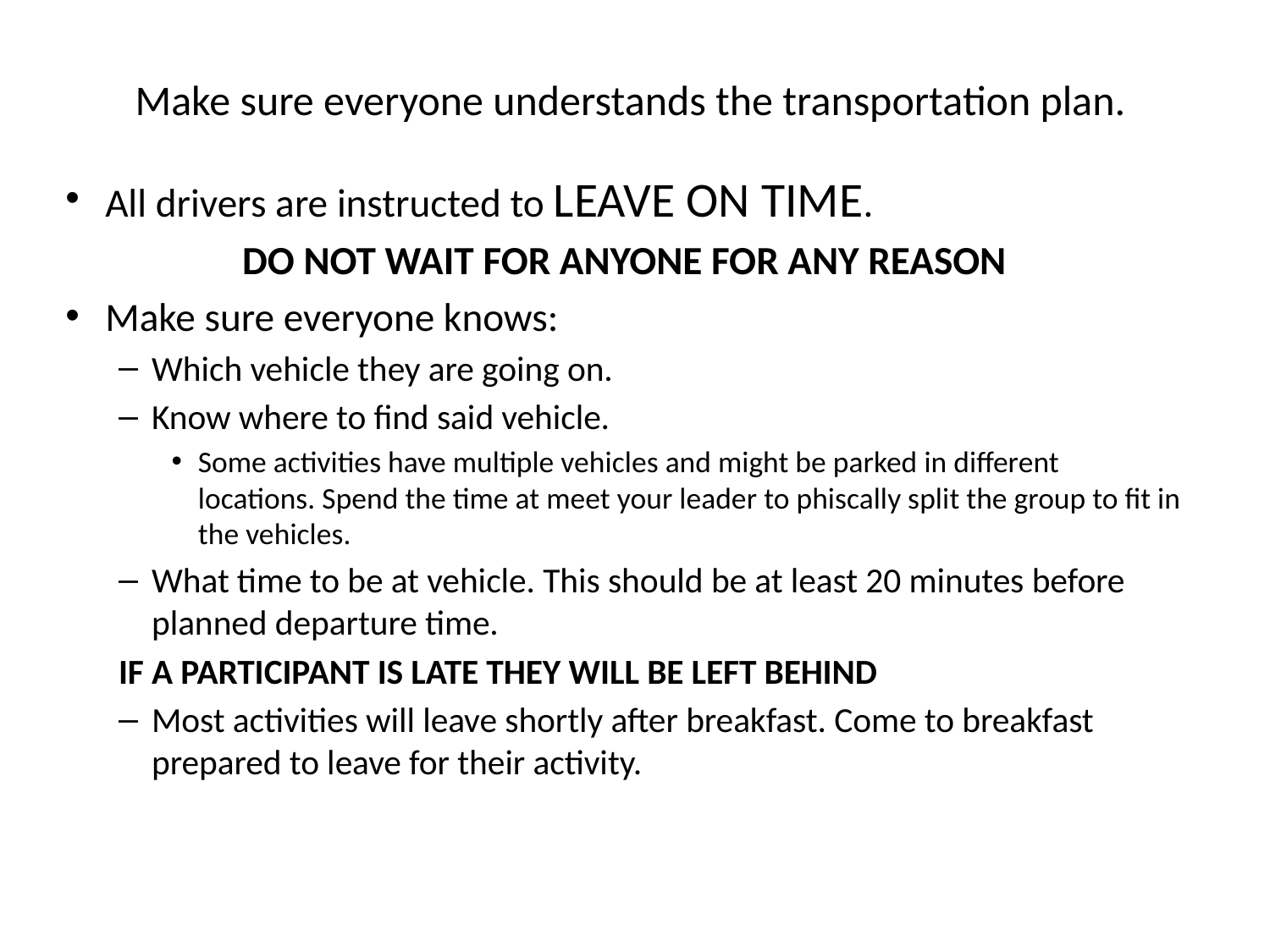

# Make sure everyone understands the transportation plan.
All drivers are instructed to LEAVE ON TIME.
DO NOT WAIT FOR ANYONE FOR ANY REASON
Make sure everyone knows:
Which vehicle they are going on.
Know where to find said vehicle.
Some activities have multiple vehicles and might be parked in different locations. Spend the time at meet your leader to phiscally split the group to fit in the vehicles.
What time to be at vehicle. This should be at least 20 minutes before planned departure time.
IF A PARTICIPANT IS LATE THEY WILL BE LEFT BEHIND
Most activities will leave shortly after breakfast. Come to breakfast prepared to leave for their activity.